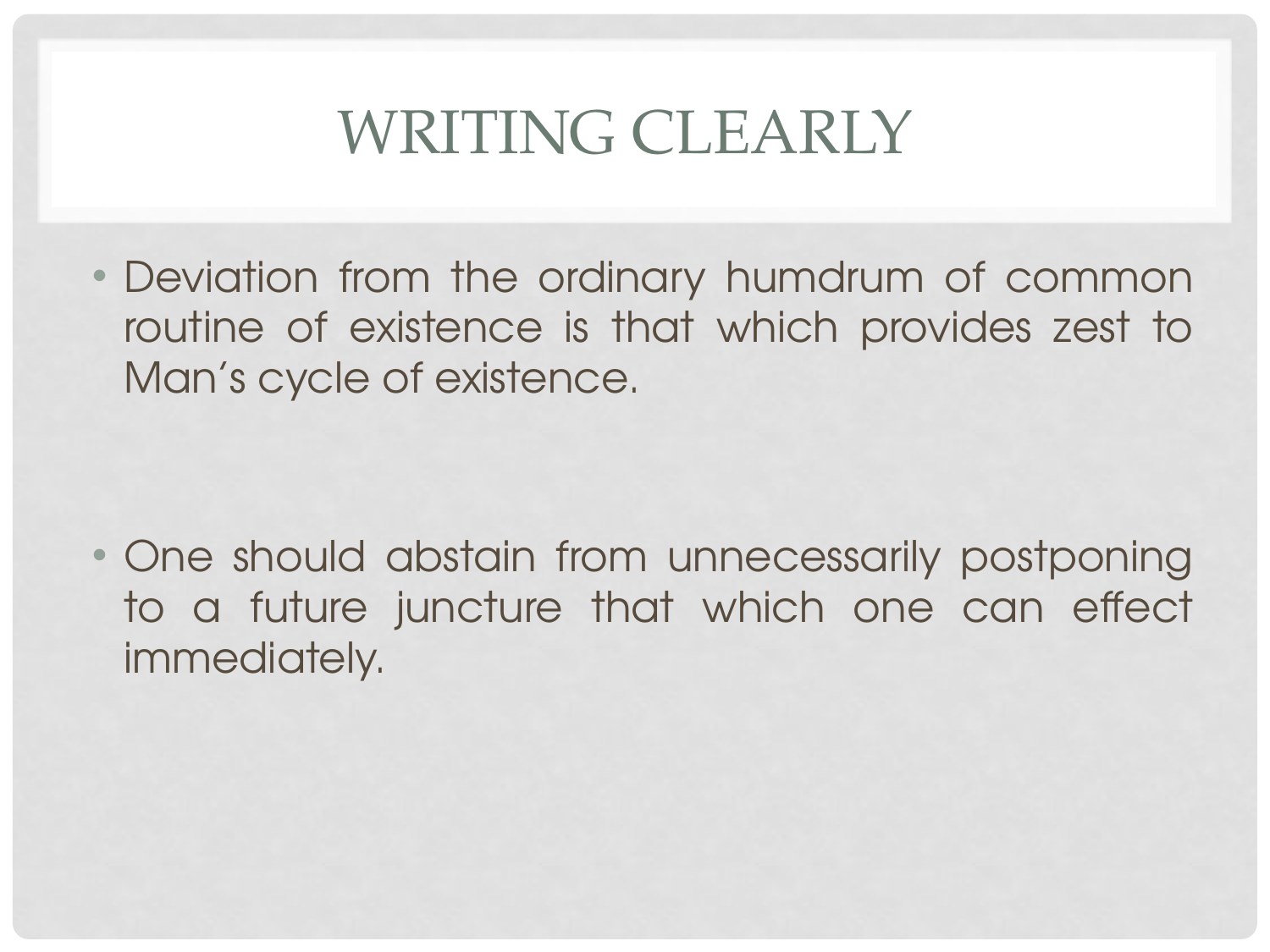

# Writing Clearly
Deviation from the ordinary humdrum of common routine of existence is that which provides zest to Man’s cycle of existence.

One should abstain from unnecessarily postponing to a future juncture that which one can effect immediately.